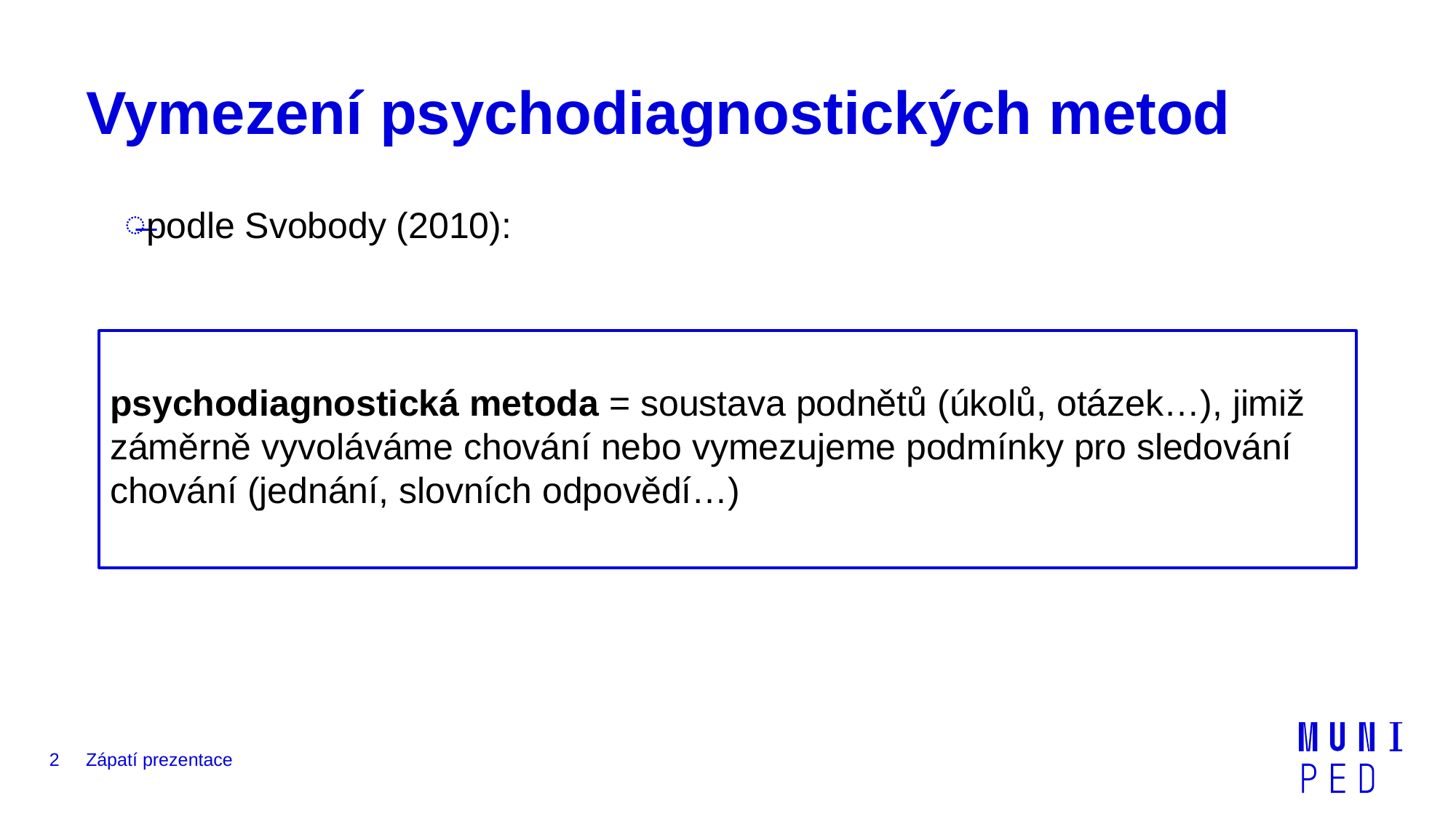

# Vymezení psychodiagnostických metod
podle Svobody (2010):

psychodiagnostická metoda = soustava podnětů (úkolů, otázek…), jimiž
záměrně vyvoláváme chování nebo vymezujeme podmínky pro sledování
chování (jednání, slovních odpovědí…)

2
Zápatí prezentace